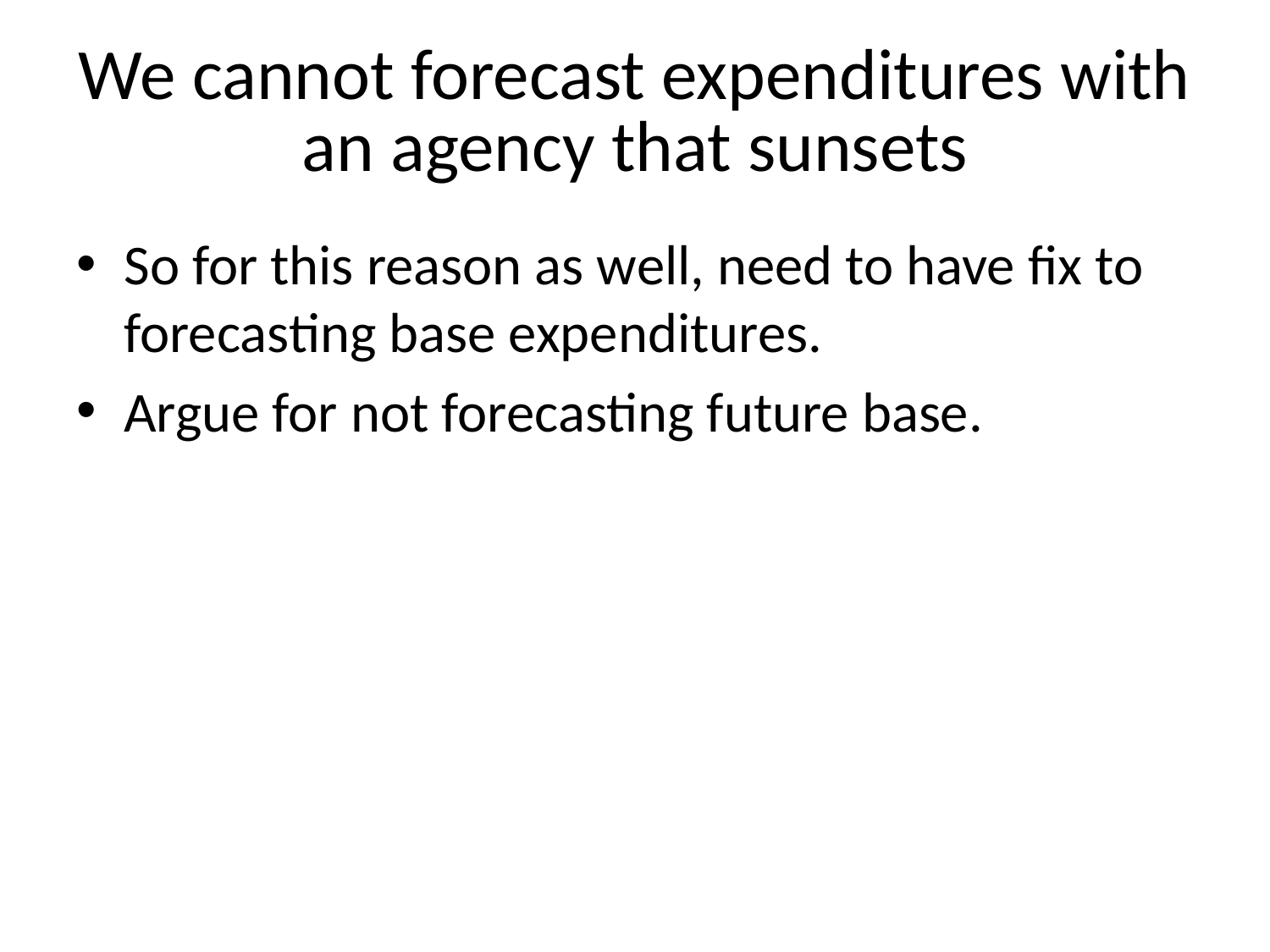

# We cannot forecast expenditures with an agency that sunsets
So for this reason as well, need to have fix to forecasting base expenditures.
Argue for not forecasting future base.